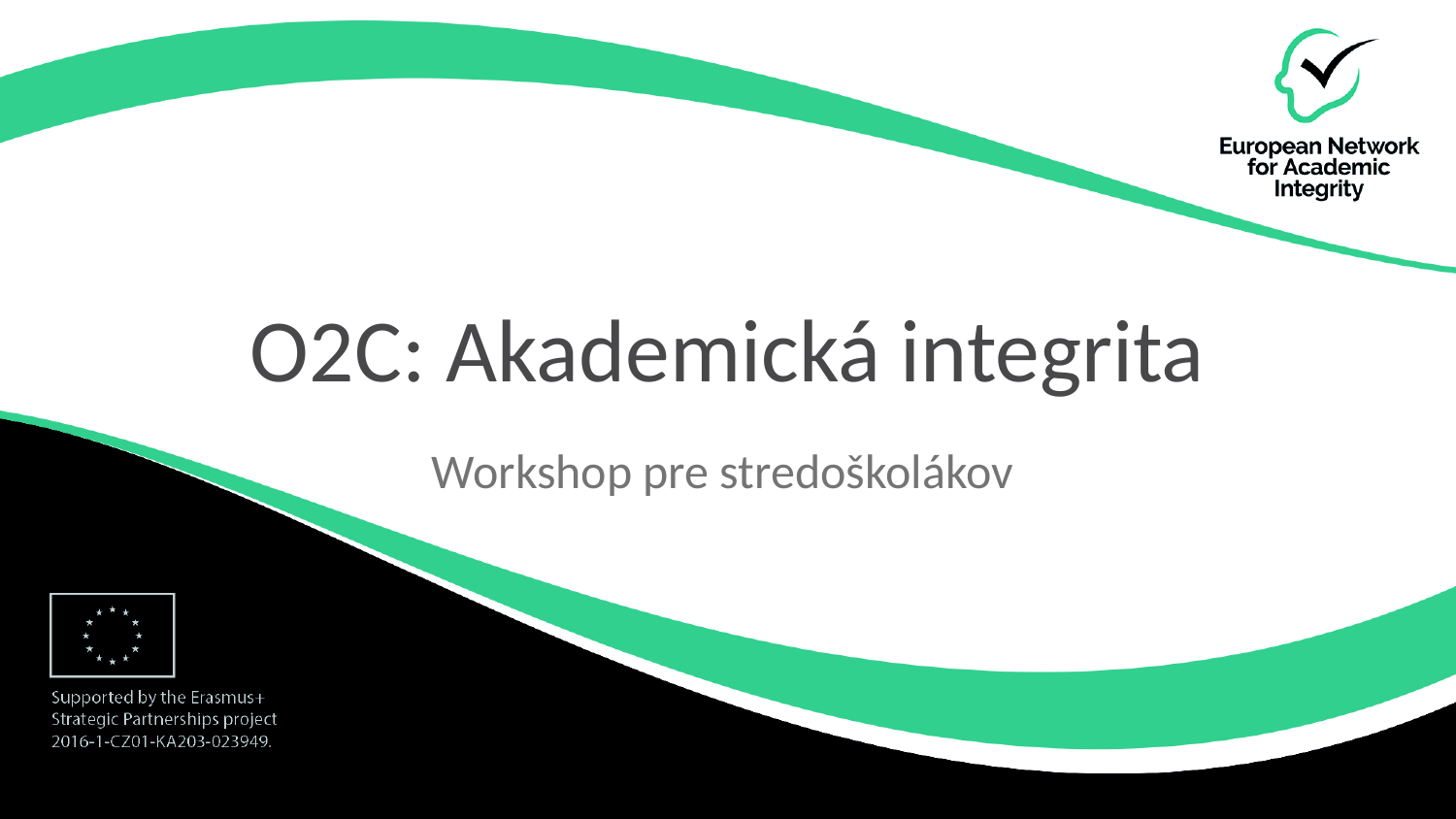

# O2C: Akademická integrita
Workshop pre stredoškolákov